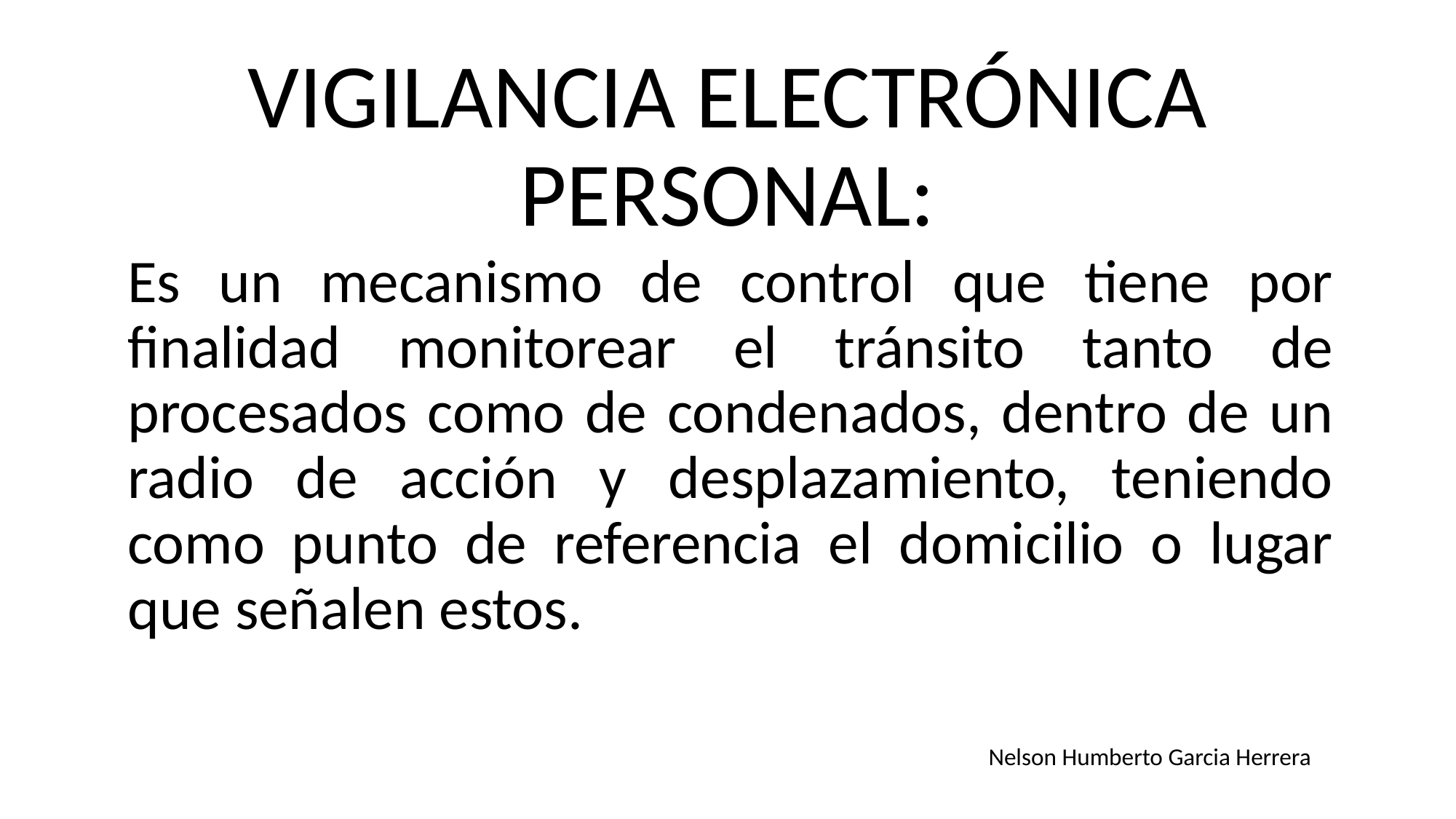

VIGILANCIA ELECTRÓNICA PERSONAL:
Es un mecanismo de control que tiene por finalidad monitorear el tránsito tanto de procesados como de condenados, dentro de un radio de acción y desplazamiento, teniendo como punto de referencia el domicilio o lugar que señalen estos.
Nelson Humberto Garcia Herrera